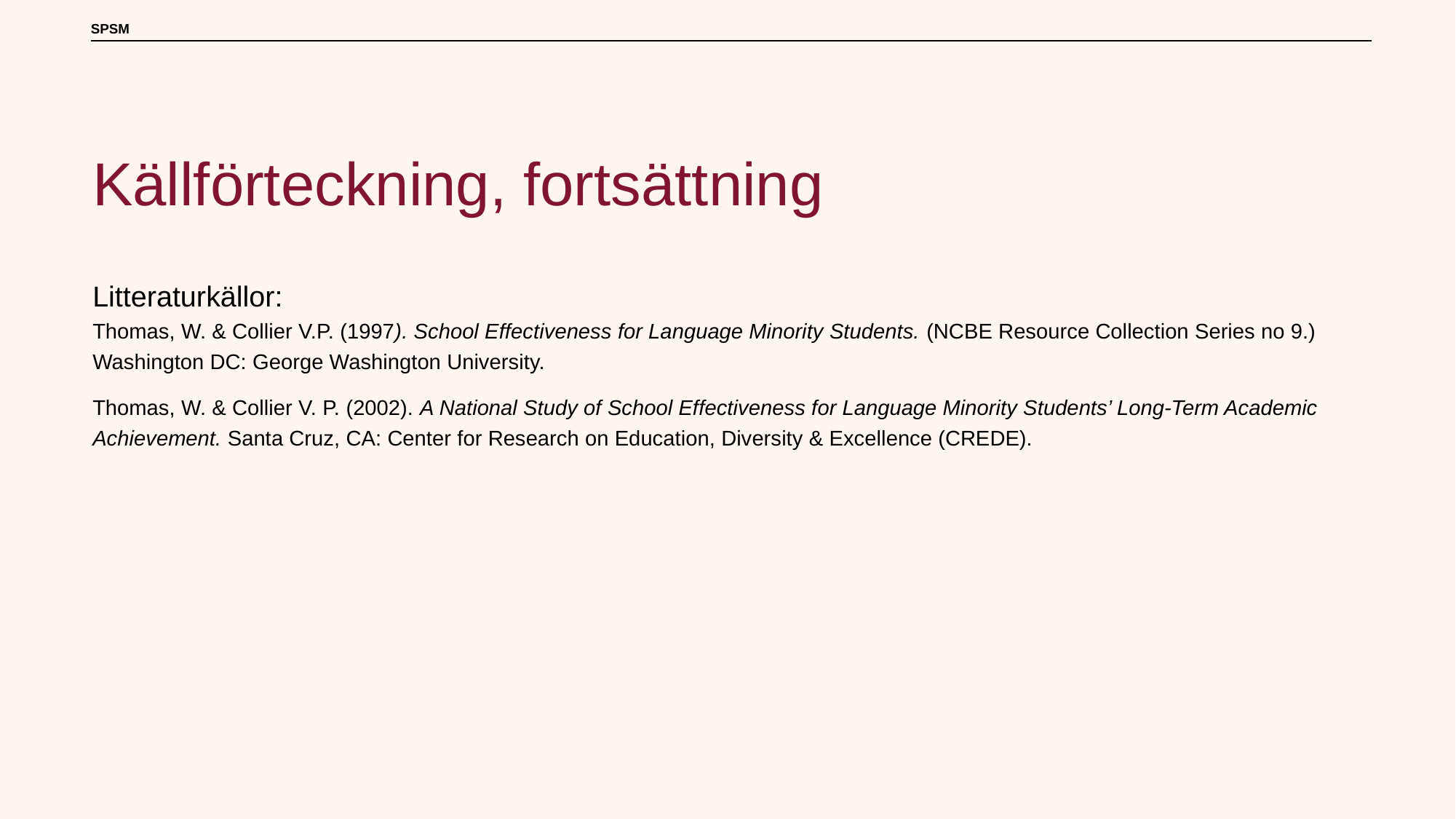

# Källförteckning, fortsättning
Litteraturkällor:
Thomas, W. & Collier V.P. (1997). School Effectiveness for Language Minority Students. (NCBE Resource Collection Series no 9.)
Washington DC: George Washington University.
Thomas, W. & Collier V. P. (2002). A National Study of School Effectiveness for Language Minority Students’ Long-Term Academic Achievement. Santa Cruz, CA: Center for Research on Education, Diversity & Excellence (CREDE).